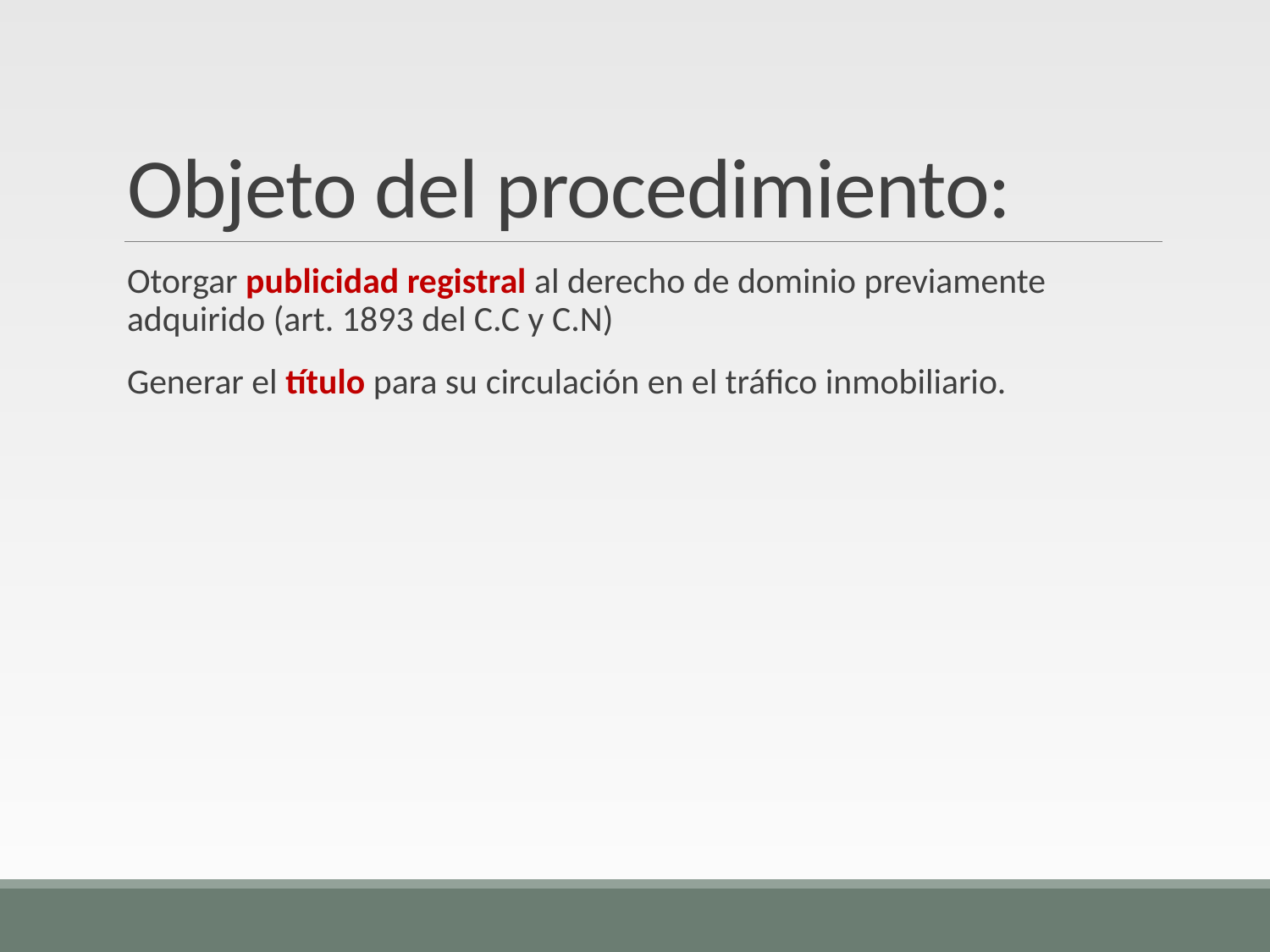

# Objeto del procedimiento:
Otorgar publicidad registral al derecho de dominio previamente adquirido (art. 1893 del C.C y C.N)
Generar el título para su circulación en el tráfico inmobiliario.